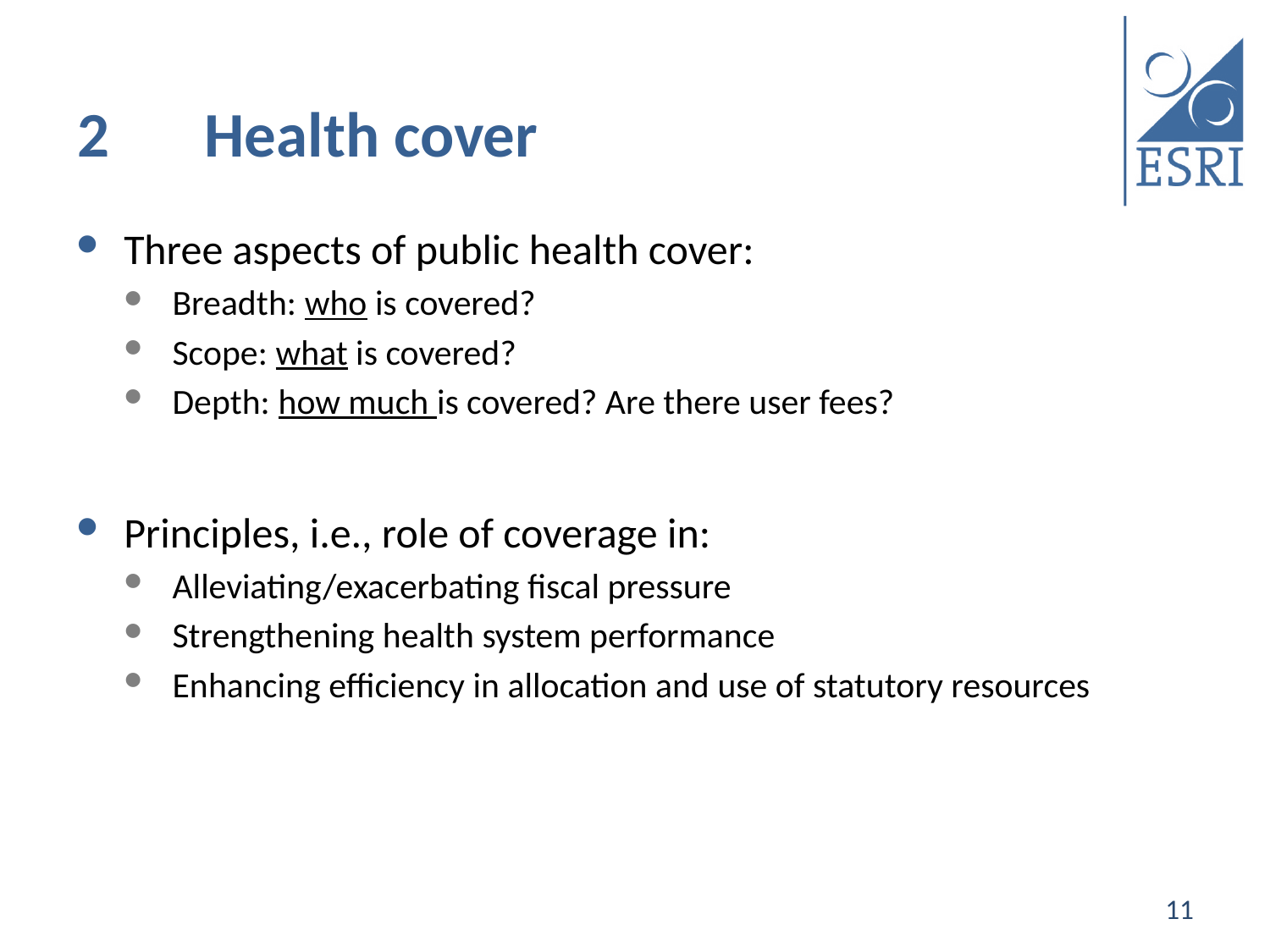

# 2	Health cover
Three aspects of public health cover:
Breadth: who is covered?
Scope: what is covered?
Depth: how much is covered? Are there user fees?

Principles, i.e., role of coverage in:
Alleviating/exacerbating fiscal pressure
Strengthening health system performance
Enhancing efficiency in allocation and use of statutory resources
11